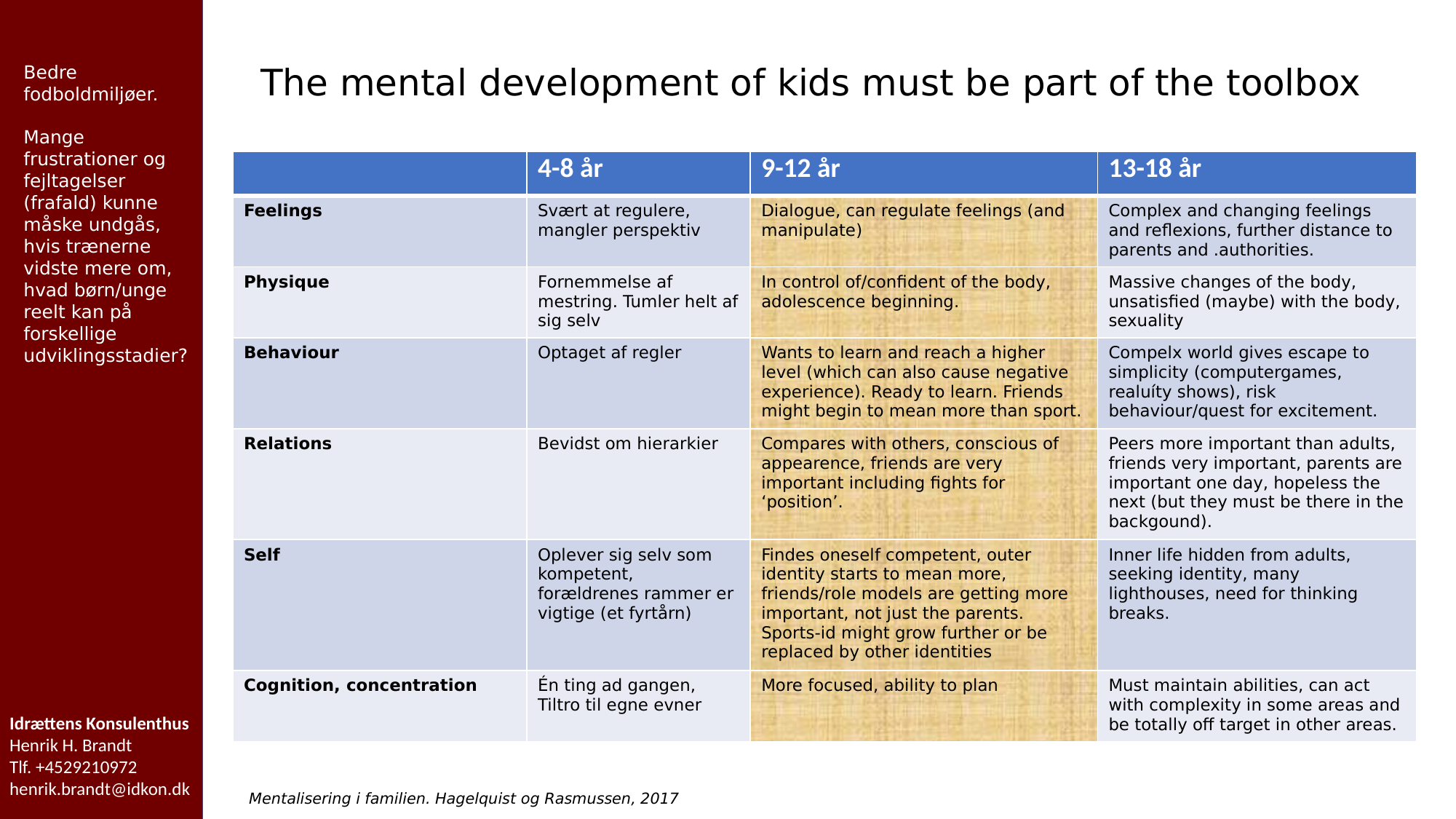

The mental development of kids must be part of the toolbox
Bedre fodboldmiljøer.

Mange frustrationer og fejltagelser (frafald) kunne måske undgås, hvis trænerne vidste mere om, hvad børn/unge reelt kan på forskellige udviklingsstadier?
|  | 4-8 år | 9-12 år | 13-18 år |
| --- | --- | --- | --- |
| Feelings | Svært at regulere, mangler perspektiv | Dialogue, can regulate feelings (and manipulate) | Complex and changing feelings and reflexions, further distance to parents and .authorities. |
| Physique | Fornemmelse af mestring. Tumler helt af sig selv | In control of/confident of the body, adolescence beginning. | Massive changes of the body, unsatisfied (maybe) with the body, sexuality |
| Behaviour | Optaget af regler | Wants to learn and reach a higher level (which can also cause negative experience). Ready to learn. Friends might begin to mean more than sport. | Compelx world gives escape to simplicity (computergames, realuíty shows), risk behaviour/quest for excitement. |
| Relations | Bevidst om hierarkier | Compares with others, conscious of appearence, friends are very important including fights for ‘position’. | Peers more important than adults, friends very important, parents are important one day, hopeless the next (but they must be there in the backgound). |
| Self | Oplever sig selv som kompetent, forældrenes rammer er vigtige (et fyrtårn) | Findes oneself competent, outer identity starts to mean more, friends/role models are getting more important, not just the parents. Sports-id might grow further or be replaced by other identities | Inner life hidden from adults, seeking identity, many lighthouses, need for thinking breaks. |
| Cognition, concentration | Én ting ad gangen, Tiltro til egne evner | More focused, ability to plan | Must maintain abilities, can act with complexity in some areas and be totally off target in other areas. |
Idrættens Konsulenthus
Henrik H. Brandt
Tlf. +4529210972
henrik.brandt@idkon.dk
Mentalisering i familien. Hagelquist og Rasmussen, 2017